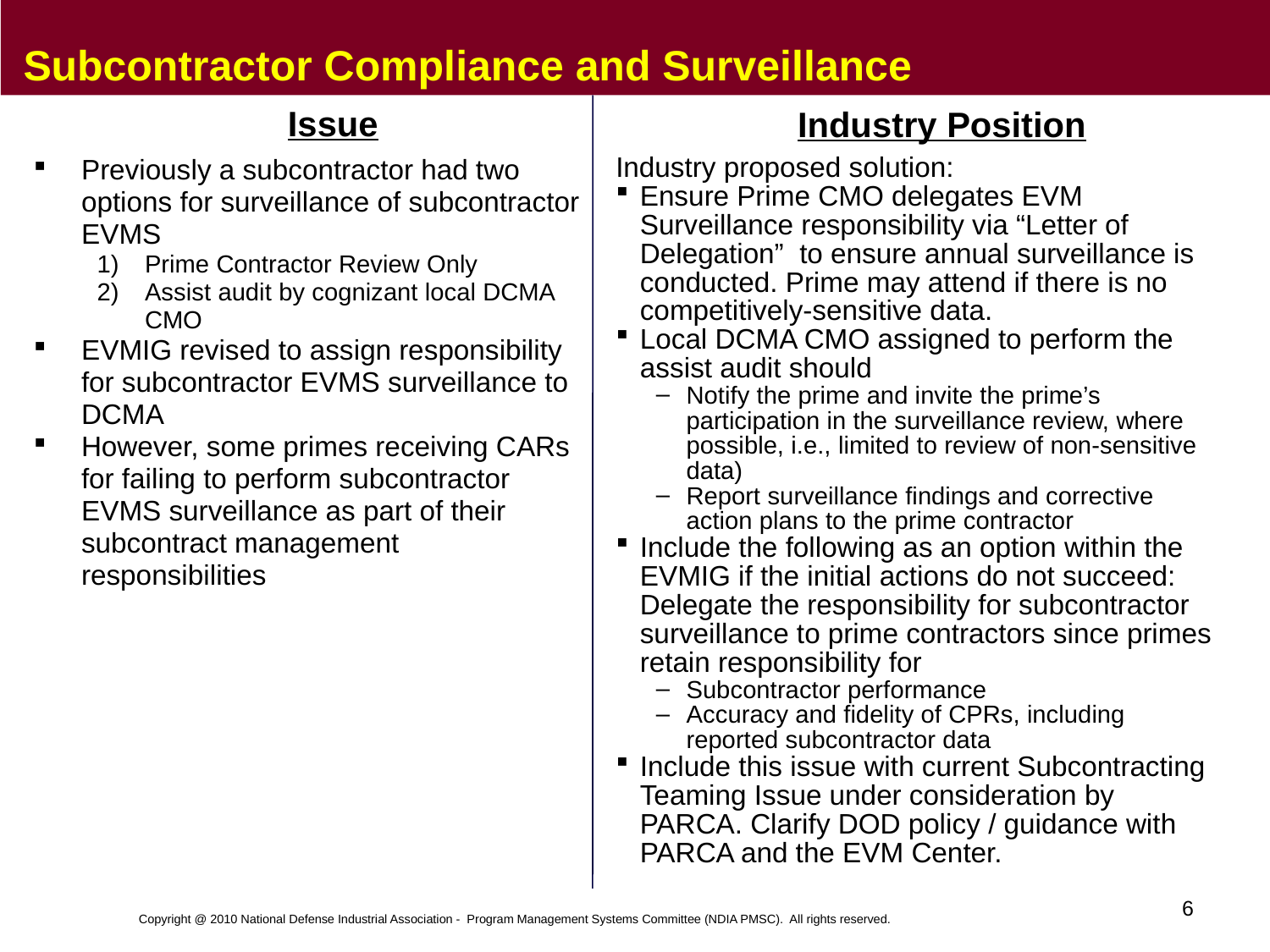

# Subcontractor Compliance and Surveillance
Issue

Industry Position
Previously a subcontractor had two options for surveillance of subcontractor EVMS
Prime Contractor Review Only
Assist audit by cognizant local DCMA CMO
EVMIG revised to assign responsibility for subcontractor EVMS surveillance to DCMA
However, some primes receiving CARs for failing to perform subcontractor EVMS surveillance as part of their subcontract management responsibilities
Industry proposed solution:
Ensure Prime CMO delegates EVM Surveillance responsibility via “Letter of Delegation”  to ensure annual surveillance is conducted. Prime may attend if there is no competitively-sensitive data.
Local DCMA CMO assigned to perform the assist audit should
Notify the prime and invite the prime’s participation in the surveillance review, where possible, i.e., limited to review of non-sensitive data)
Report surveillance findings and corrective action plans to the prime contractor
Include the following as an option within the  EVMIG if the initial actions do not succeed: Delegate the responsibility for subcontractor surveillance to prime contractors since primes retain responsibility for
Subcontractor performance
Accuracy and fidelity of CPRs, including reported subcontractor data
Include this issue with current Subcontracting Teaming Issue under consideration by PARCA. Clarify DOD policy / guidance with PARCA and the EVM Center.

6